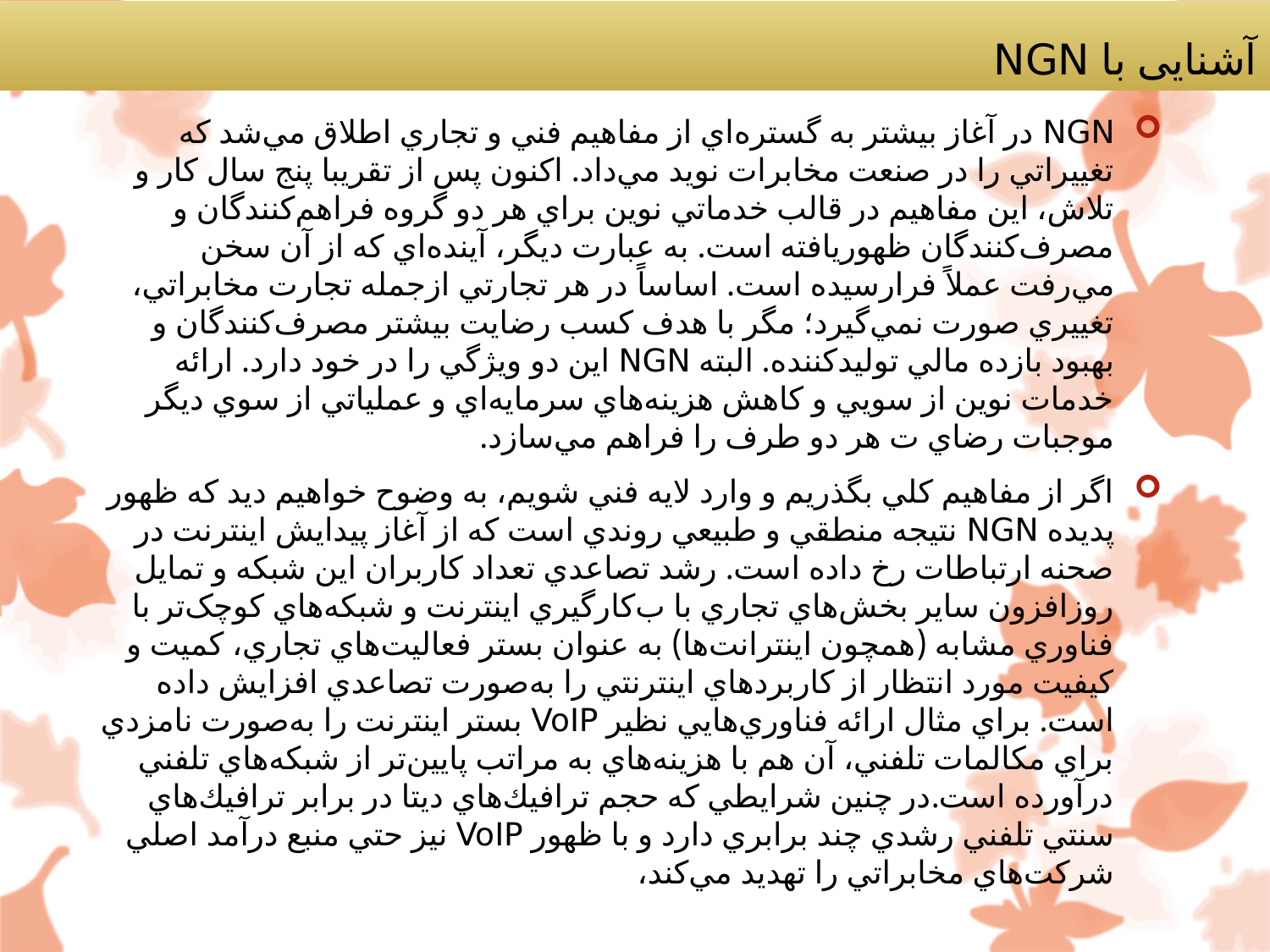

آشنایی با NGN
NGN در آغاز بيشتر به گستره‌اي از مفاهيم فني و تجاري اطلاق مي‌شد كه تغييراتي را در صنعت مخابرات نويد مي‌داد. اكنون پس از تقريبا پنج سال كار و تلاش، اين مفاهيم در قالب خدماتي نوين براي هر دو گروه فراهم‌كنندگان و مصرف‌كنندگان ظهوريافته است. به عبارت ديگر، آينده‌اي كه از آن سخن مي‌رفت عملاً فرارسيده است. اساساً در هر تجارتي ازجمله تجارت مخابراتي، تغييري صورت نمي‌گيرد؛ مگر با هدف كسب رضايت بيشتر مصرف‌كنندگان و بهبود بازده مالي توليد‌كننده. البته NGN اين دو ويژگي را در خود دارد. ارائه خدمات نوين از سويي و كاهش هزينه‌هاي سرمايه‌اي و عملياتي از سوي ديگر موجبات رضاي ت هر دو طرف را فراهم مي‌سازد.
اگر از مفاهيم كلي بگذريم و وارد لايه فني شويم، به وضوح خواهيم ديد كه ظهور پديده NGN نتيجه منطقي و طبيعي روندي است كه از آغاز پيدايش اينترنت در صحنه ارتباطات رخ داده است. رشد تصاعدي تعداد كاربران اين شبكه و تمايل روزافزون ساير بخش‌هاي تجاري با ب‌كارگيري اينترنت و شبكه‌هاي كوچک‌تر با فناوري مشابه (همچون اينترانت‌ها) به عنوان بستر فعاليت‌هاي تجاري، كميت و كيفيت مورد انتظار از كاربردهاي اينترنتي را به‌صورت تصاعدي افزايش داده است. براي مثال ارائه فناوري‌هايي نظير VoIP بستر اينترنت را به‌صورت نامزدي براي مكالمات تلفني، آن هم با هزينه‌هاي به مراتب پايين‌تر از شبكه‌هاي تلفني در‌آورده است.در چنين شرايطي كه حجم ترافيك‌هاي ديتا در برابر ترافيك‌هاي سنتي تلفني رشدي چند برابري دارد و با ظهور VoIP نيز حتي منبع درآمد اصلي شركت‌هاي مخابراتي را تهديد مي‌كند،
4
www.parsdigishop.ir